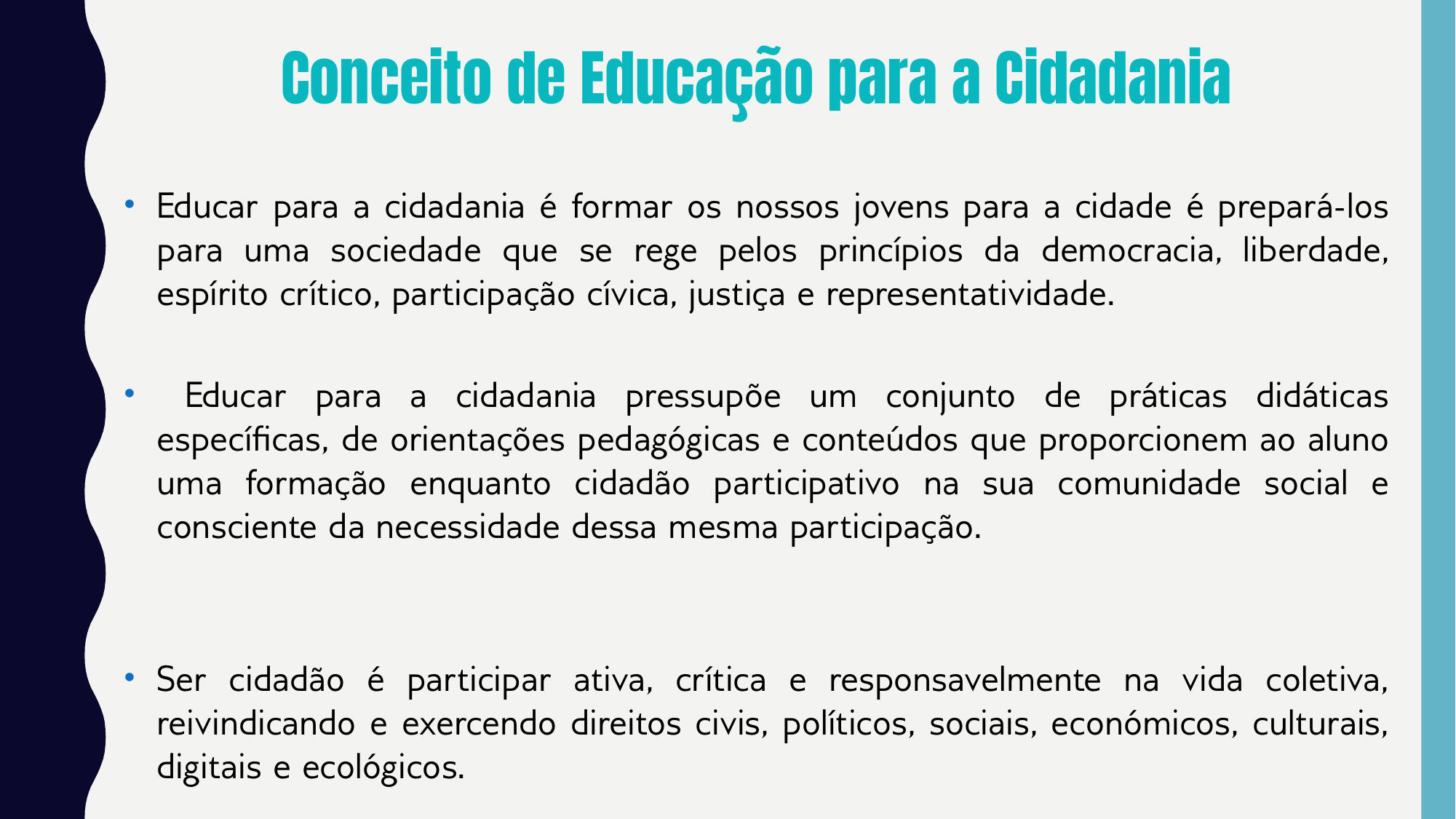

# Conceito de Educação para a Cidadania
Educar para a cidadania é formar os nossos jovens para a cidade é prepará-los para uma sociedade que se rege pelos princípios da democracia, liberdade, espírito crítico, participação cívica, justiça e representatividade.

 Educar para a cidadania pressupõe um conjunto de práticas didáticas específicas, de orientações pedagógicas e conteúdos que proporcionem ao aluno uma formação enquanto cidadão participativo na sua comunidade social e consciente da necessidade dessa mesma participação.

Ser cidadão é participar ativa, crítica e responsavelmente na vida coletiva, reivindicando e exercendo direitos civis, políticos, sociais, económicos, culturais, digitais e ecológicos.